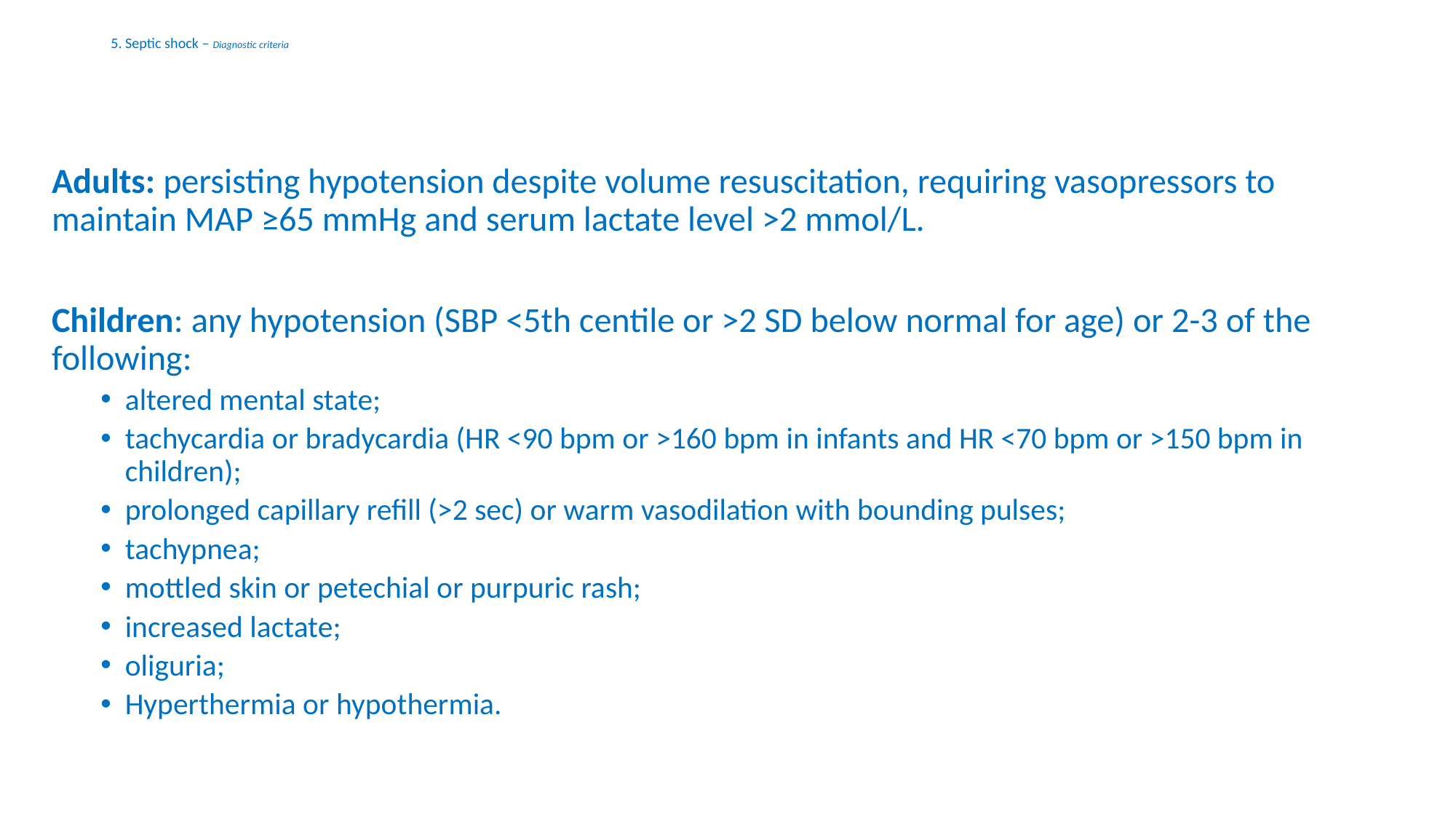

# 5. Septic shock – Diagnostic criteria

Adults: persisting hypotension despite volume resuscitation, requiring vasopressors to maintain MAP ≥65 mmHg and serum lactate level >2 mmol/L.

Children: any hypotension (SBP <5th centile or >2 SD below normal for age) or 2-3 of the following:
altered mental state;
tachycardia or bradycardia (HR <90 bpm or >160 bpm in infants and HR <70 bpm or >150 bpm in children);
prolonged capillary refill (>2 sec) or warm vasodilation with bounding pulses;
tachypnea;
mottled skin or petechial or purpuric rash;
increased lactate;
oliguria;
Hyperthermia or hypothermia.